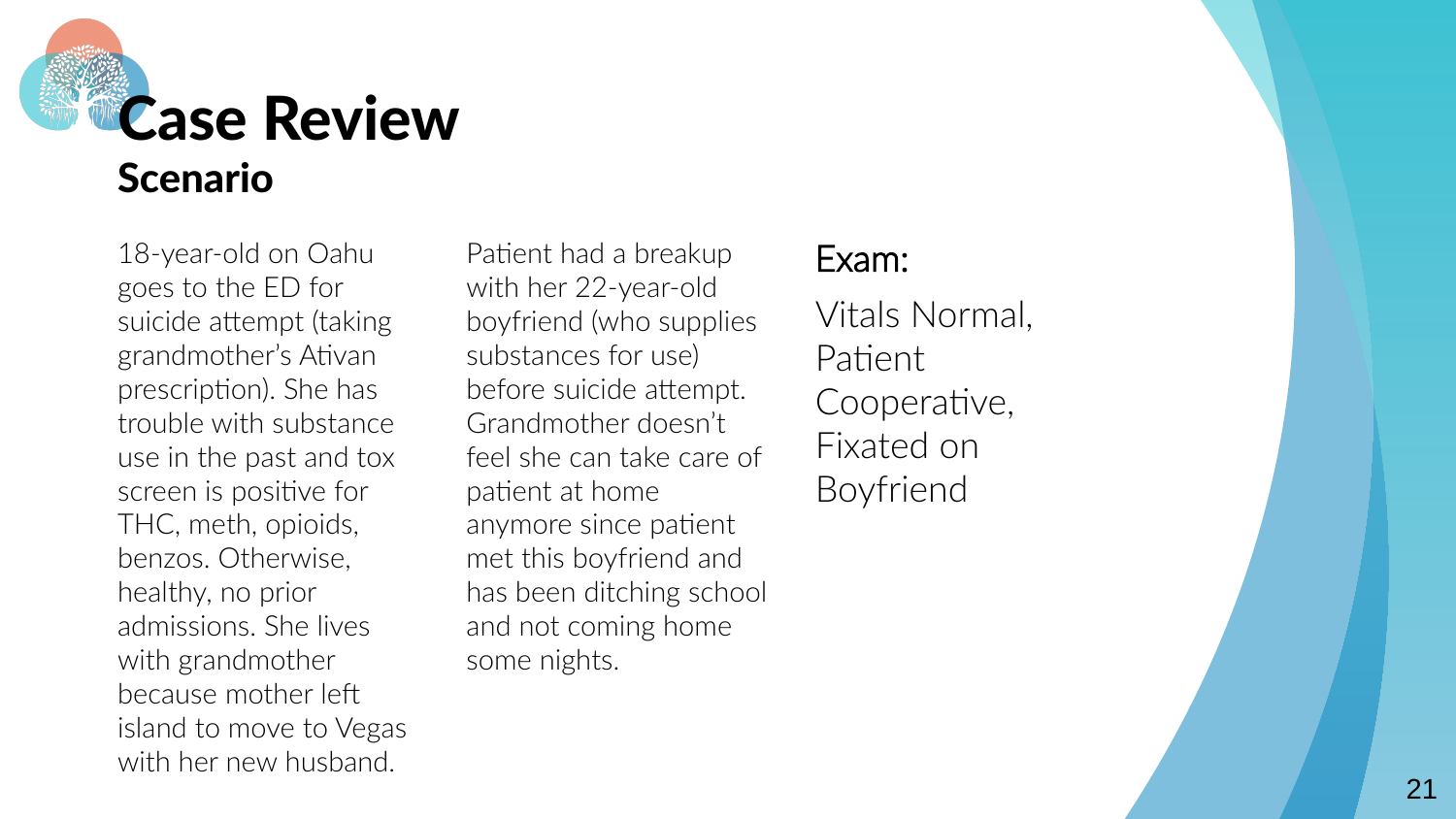

# Case Review Scenario
18-year-old on Oahu goes to the ED for suicide attempt (taking grandmother’s Ativan prescription). She has trouble with substance use in the past and tox screen is positive for THC, meth, opioids, benzos. Otherwise, healthy, no prior admissions. She lives with grandmother because mother left island to move to Vegas with her new husband.
Patient had a breakup with her 22-year-old boyfriend (who supplies substances for use) before suicide attempt. Grandmother doesn’t feel she can take care of patient at home anymore since patient met this boyfriend and has been ditching school and not coming home some nights.
Exam:
Vitals Normal, Patient Cooperative, Fixated on Boyfriend

21